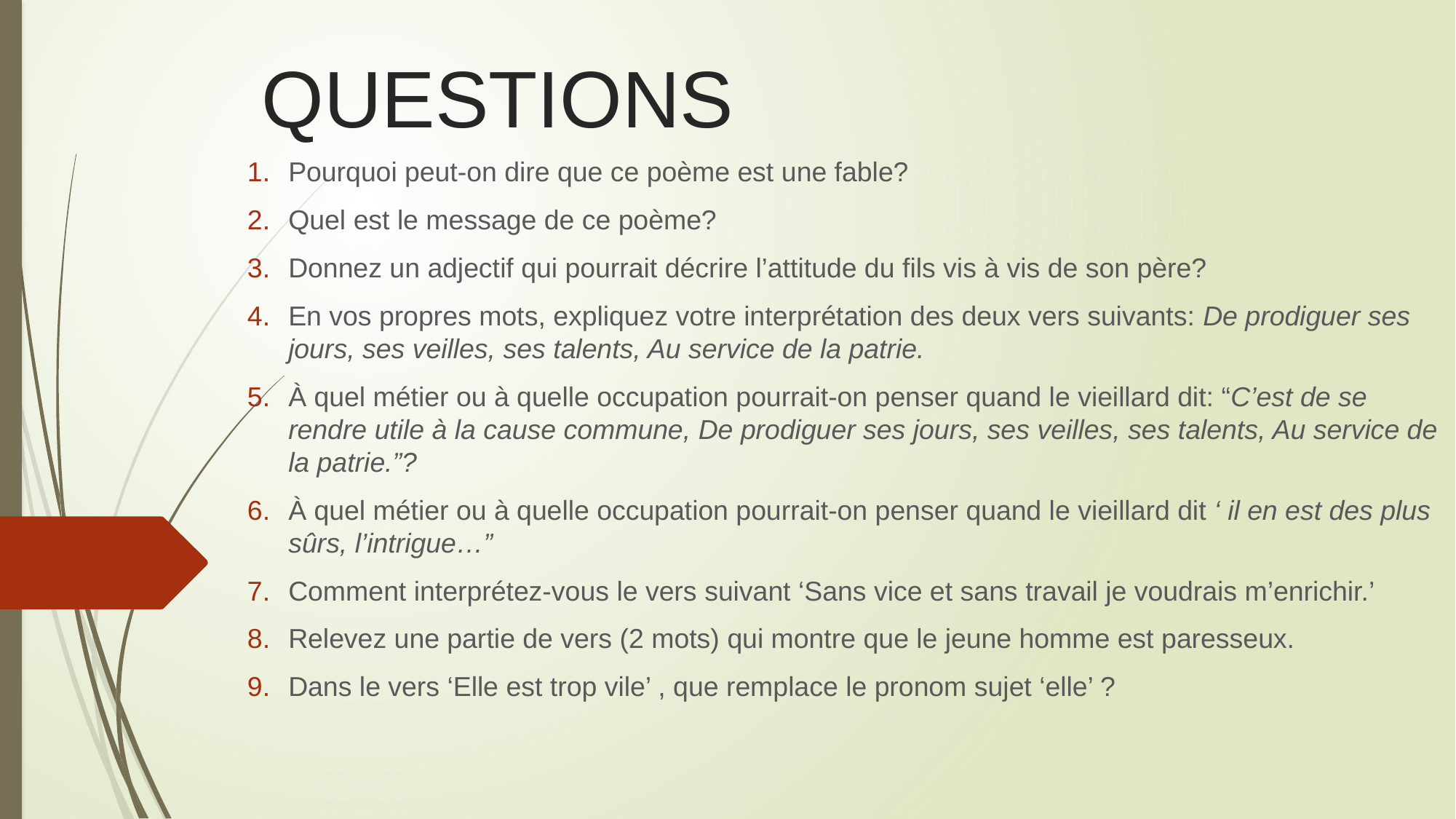

# QUESTIONS
Pourquoi peut-on dire que ce poème est une fable?
Quel est le message de ce poème?
Donnez un adjectif qui pourrait décrire l’attitude du fils vis à vis de son père?
En vos propres mots, expliquez votre interprétation des deux vers suivants: De prodiguer ses jours, ses veilles, ses talents, Au service de la patrie.
À quel métier ou à quelle occupation pourrait-on penser quand le vieillard dit: “C’est de se rendre utile à la cause commune, De prodiguer ses jours, ses veilles, ses talents, Au service de la patrie.”?
À quel métier ou à quelle occupation pourrait-on penser quand le vieillard dit ‘ il en est des plus sûrs, l’intrigue…”
Comment interprétez-vous le vers suivant ‘Sans vice et sans travail je voudrais m’enrichir.’
Relevez une partie de vers (2 mots) qui montre que le jeune homme est paresseux.
Dans le vers ‘Elle est trop vile’ , que remplace le pronom sujet ‘elle’ ?